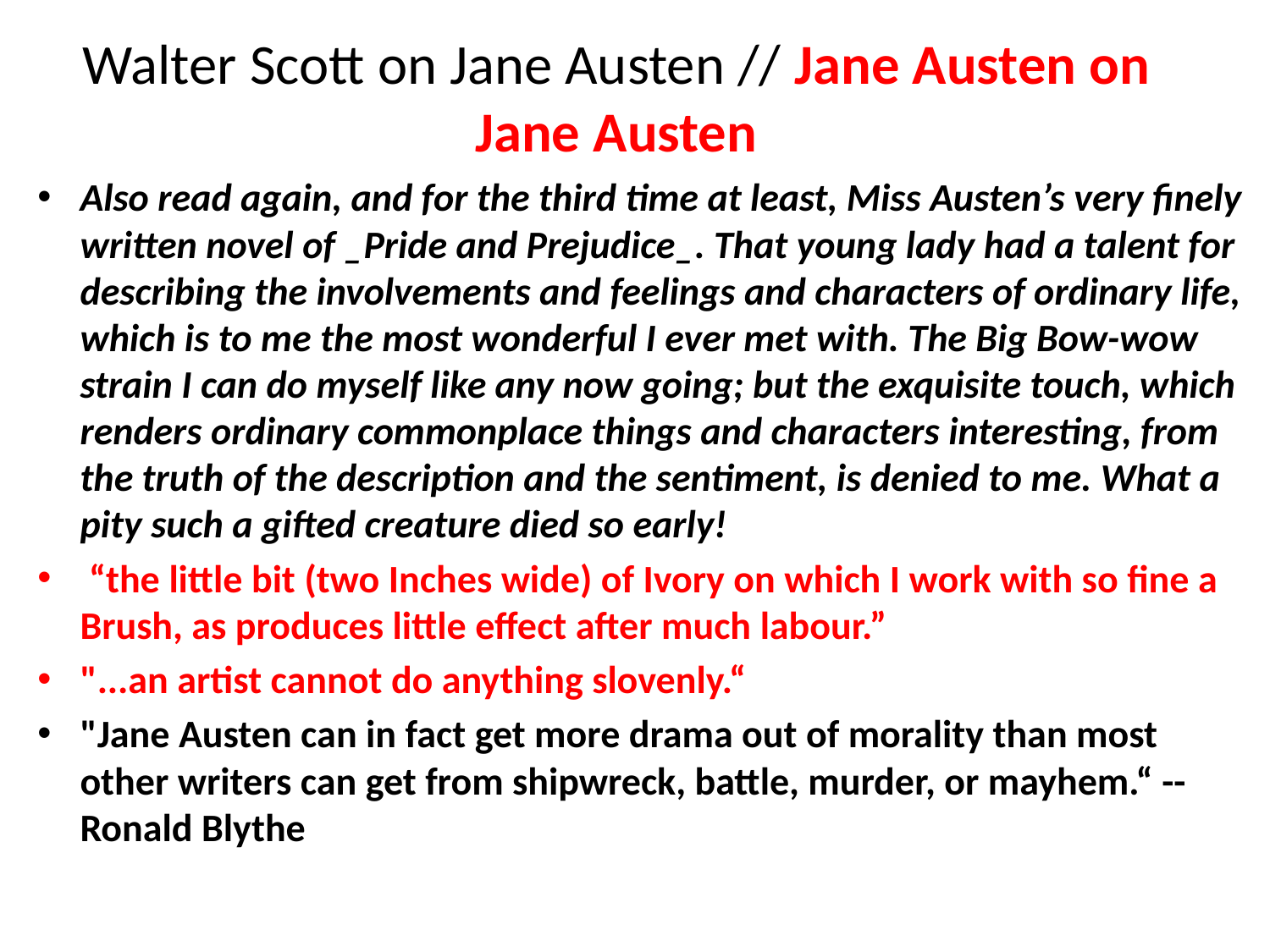

# Walter Scott on Jane Austen // Jane Austen on Jane Austen
Also read again, and for the third time at least, Miss Austen’s very finely written novel of _Pride and Prejudice_. That young lady had a talent for describing the involvements and feelings and characters of ordinary life, which is to me the most wonderful I ever met with. The Big Bow-wow strain I can do myself like any now going; but the exquisite touch, which renders ordinary commonplace things and characters interesting, from the truth of the description and the sentiment, is denied to me. What a pity such a gifted creature died so early!
 “the little bit (two Inches wide) of Ivory on which I work with so fine a Brush, as produces little effect after much labour.”
"...an artist cannot do anything slovenly.“
"Jane Austen can in fact get more drama out of morality than most other writers can get from shipwreck, battle, murder, or mayhem.“ -- Ronald Blythe